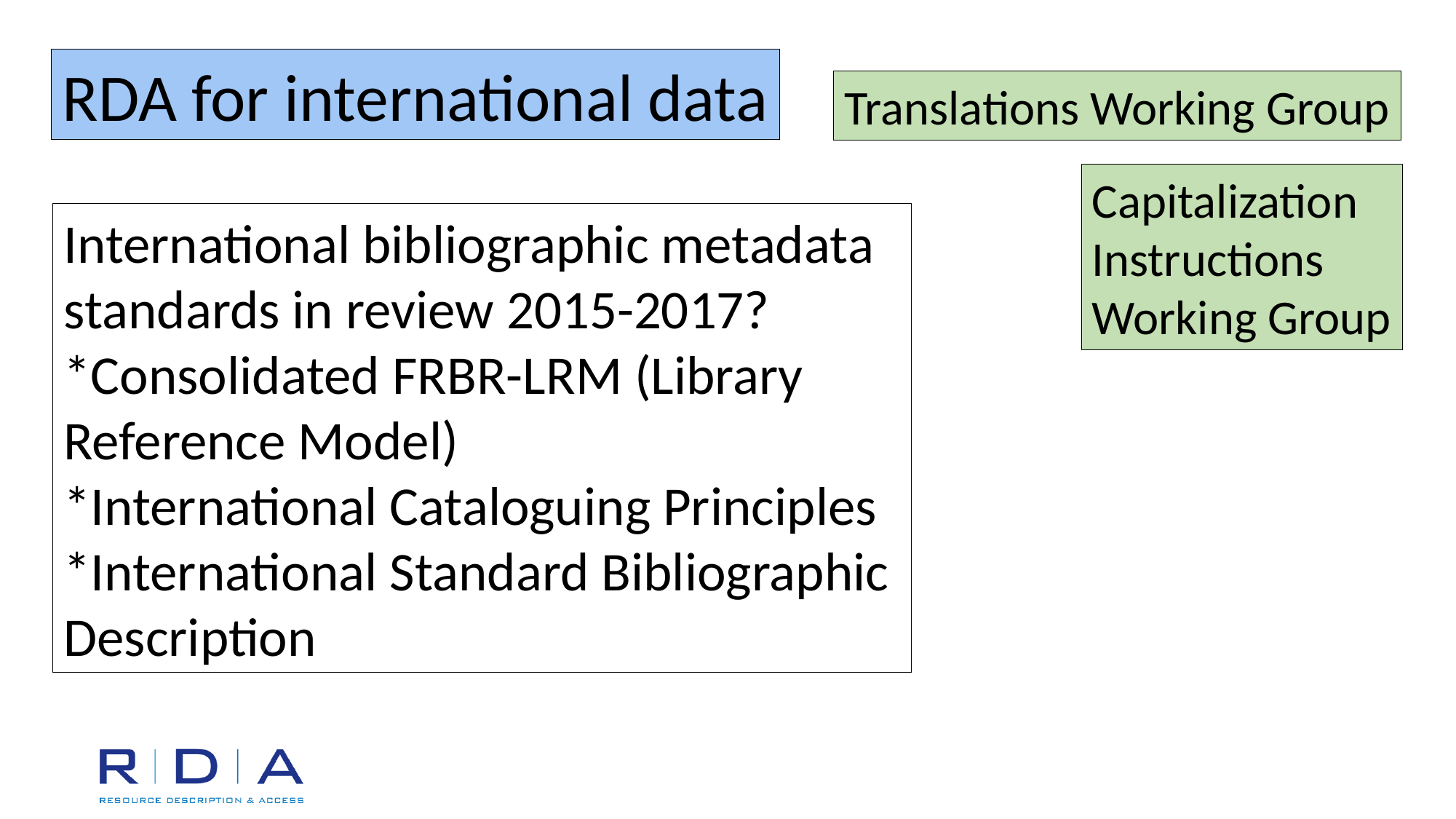

RDA for international data
Translations Working Group
Capitalization
Instructions
Working Group
International bibliographic metadata standards in review 2015-2017?
*Consolidated FRBR-LRM (Library Reference Model)
*International Cataloguing Principles
*International Standard Bibliographic Description